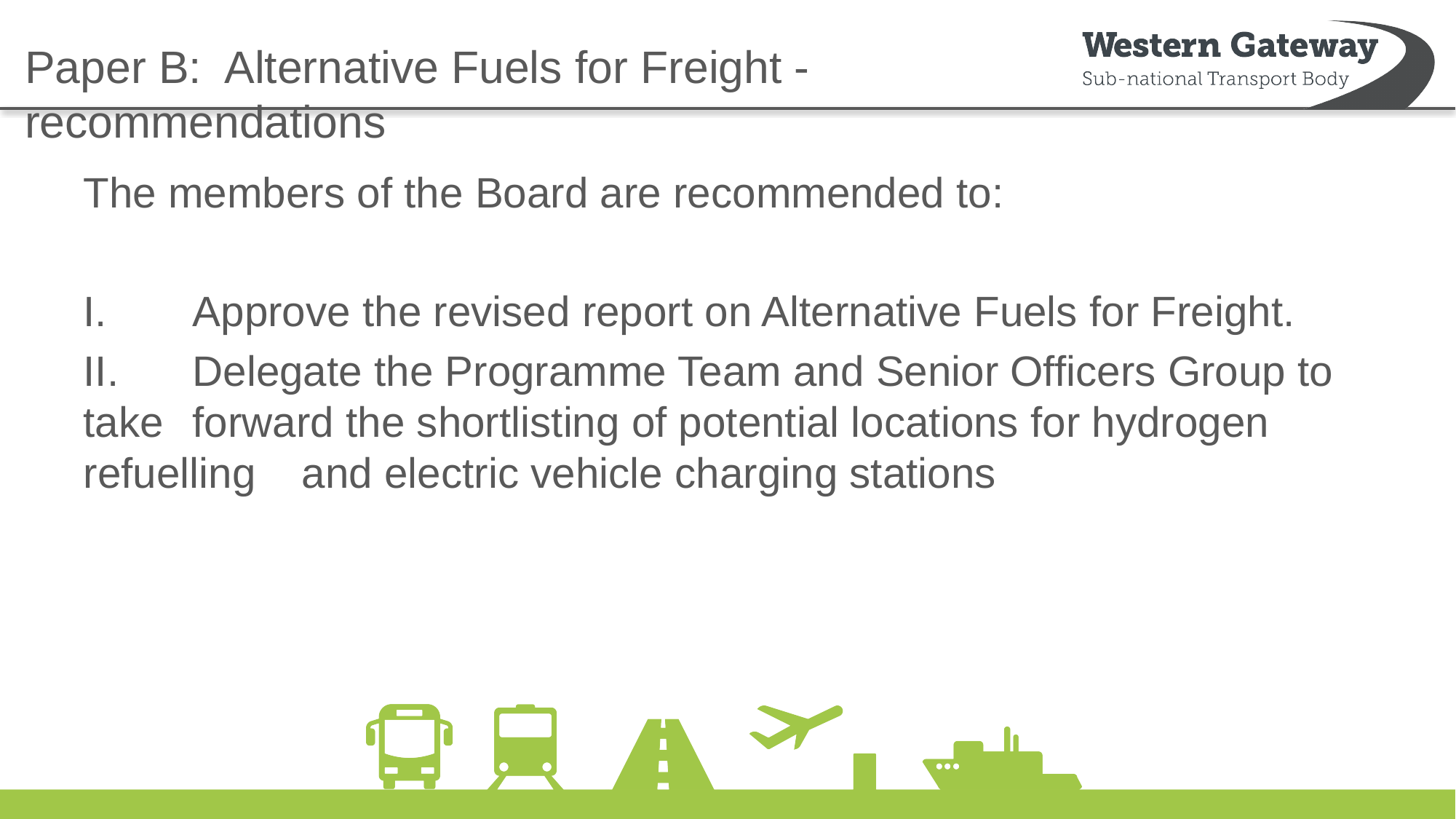

# Paper B:  Alternative Fuels for Freight - recommendations
The members of the Board are recommended to:

I.	Approve the revised report on Alternative Fuels for Freight.
II.	Delegate the Programme Team and Senior Officers Group to take 	forward the shortlisting of potential locations for hydrogen refuelling 	and electric vehicle charging stations